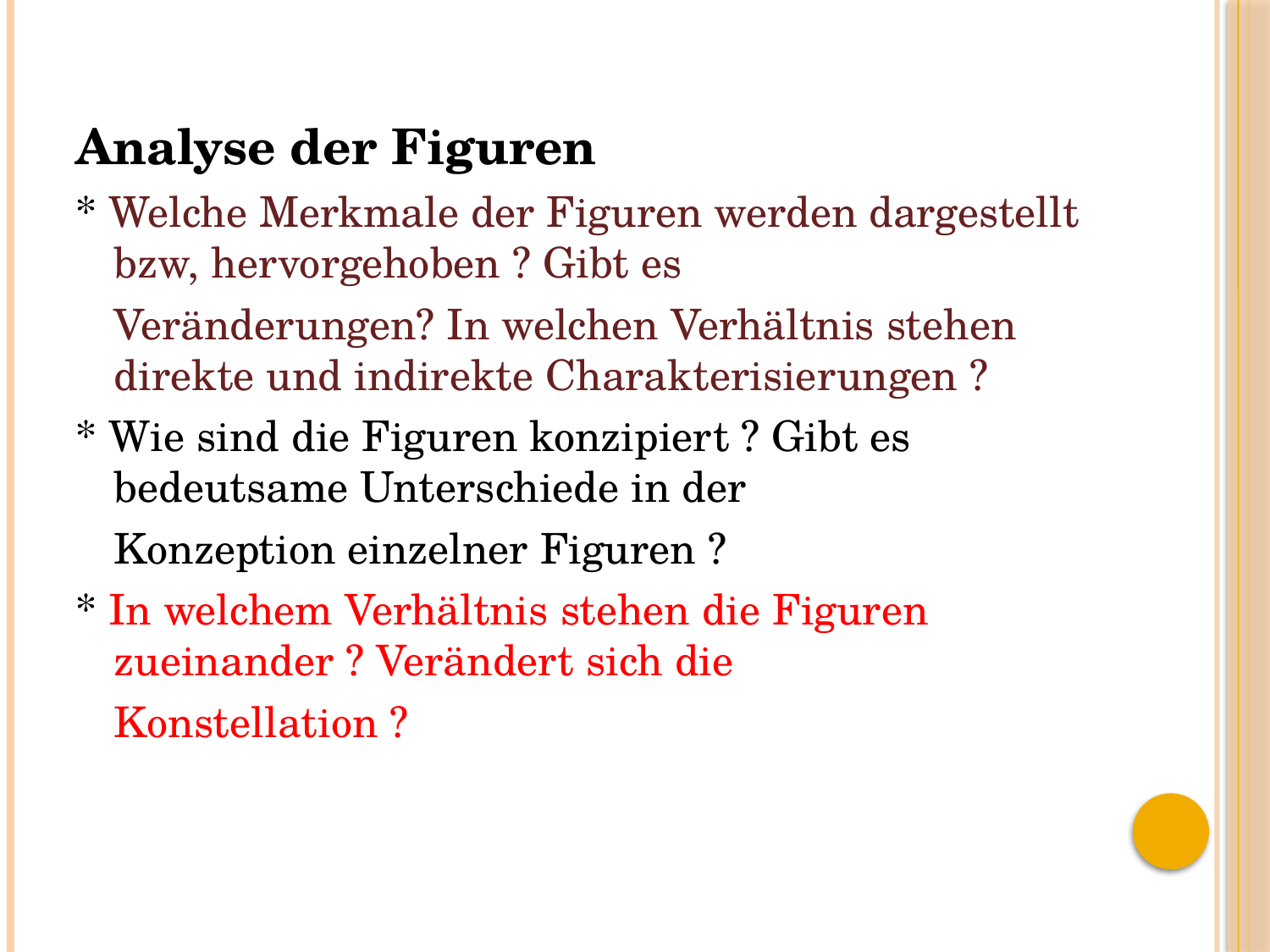

Analyse der Figuren
* Welche Merkmale der Figuren werden dargestellt bzw, hervorgehoben ? Gibt es
 	Veränderungen? In welchen Verhältnis stehen direkte und indirekte Charakterisierungen ?
* Wie sind die Figuren konzipiert ? Gibt es bedeutsame Unterschiede in der
 	Konzeption einzelner Figuren ?
* In welchem Verhältnis stehen die Figuren zueinander ? Verändert sich die
	Konstellation ?